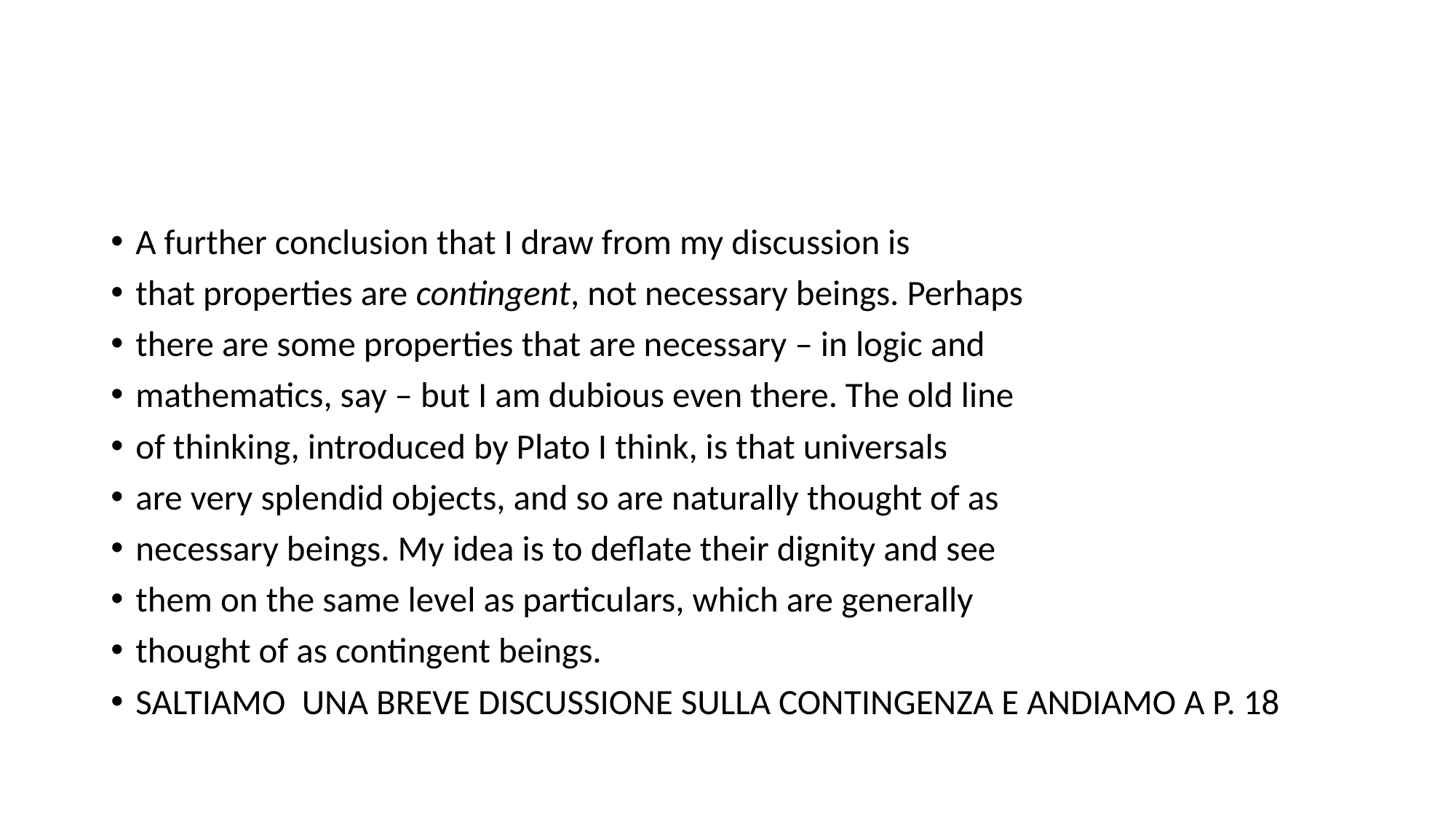

#
A further conclusion that I draw from my discussion is
that properties are contingent, not necessary beings. Perhaps
there are some properties that are necessary – in logic and
mathematics, say – but I am dubious even there. The old line
of thinking, introduced by Plato I think, is that universals
are very splendid objects, and so are naturally thought of as
necessary beings. My idea is to deflate their dignity and see
them on the same level as particulars, which are generally
thought of as contingent beings.
SALTIAMO  UNA BREVE DISCUSSIONE SULLA CONTINGENZA E ANDIAMO A P. 18